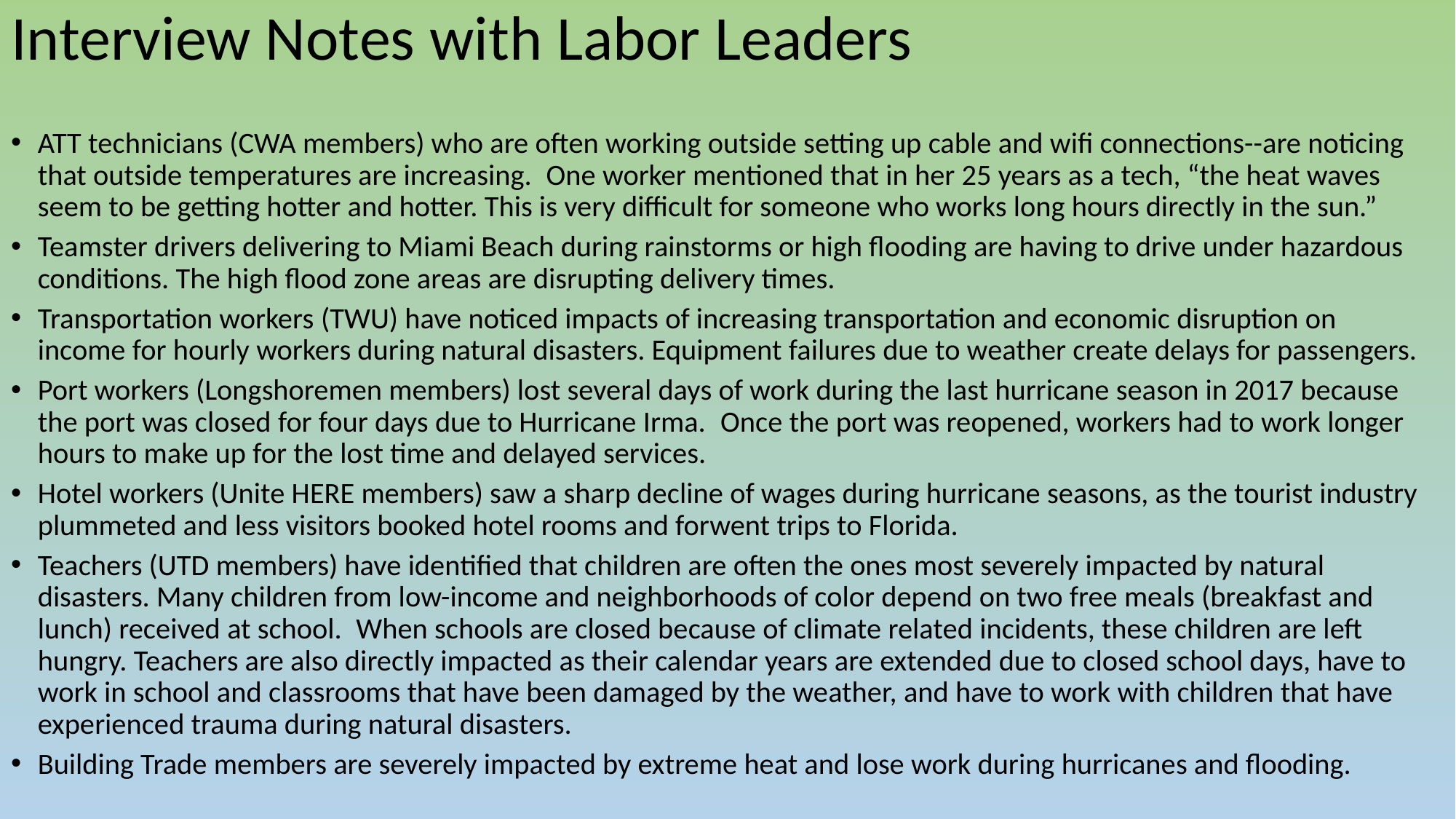

# Interview Notes with Labor Leaders

ATT technicians (CWA members) who are often working outside setting up cable and wifi connections--are noticing that outside temperatures are increasing.  One worker mentioned that in her 25 years as a tech, “the heat waves seem to be getting hotter and hotter. This is very difficult for someone who works long hours directly in the sun.”
Teamster drivers delivering to Miami Beach during rainstorms or high flooding are having to drive under hazardous conditions. The high flood zone areas are disrupting delivery times.
Transportation workers (TWU) have noticed impacts of increasing transportation and economic disruption on income for hourly workers during natural disasters. Equipment failures due to weather create delays for passengers.
Port workers (Longshoremen members) lost several days of work during the last hurricane season in 2017 because the port was closed for four days due to Hurricane Irma.  Once the port was reopened, workers had to work longer hours to make up for the lost time and delayed services.
Hotel workers (Unite HERE members) saw a sharp decline of wages during hurricane seasons, as the tourist industry plummeted and less visitors booked hotel rooms and forwent trips to Florida.
Teachers (UTD members) have identified that children are often the ones most severely impacted by natural disasters. Many children from low-income and neighborhoods of color depend on two free meals (breakfast and lunch) received at school.  When schools are closed because of climate related incidents, these children are left hungry. Teachers are also directly impacted as their calendar years are extended due to closed school days, have to work in school and classrooms that have been damaged by the weather, and have to work with children that have experienced trauma during natural disasters.
Building Trade members are severely impacted by extreme heat and lose work during hurricanes and flooding.